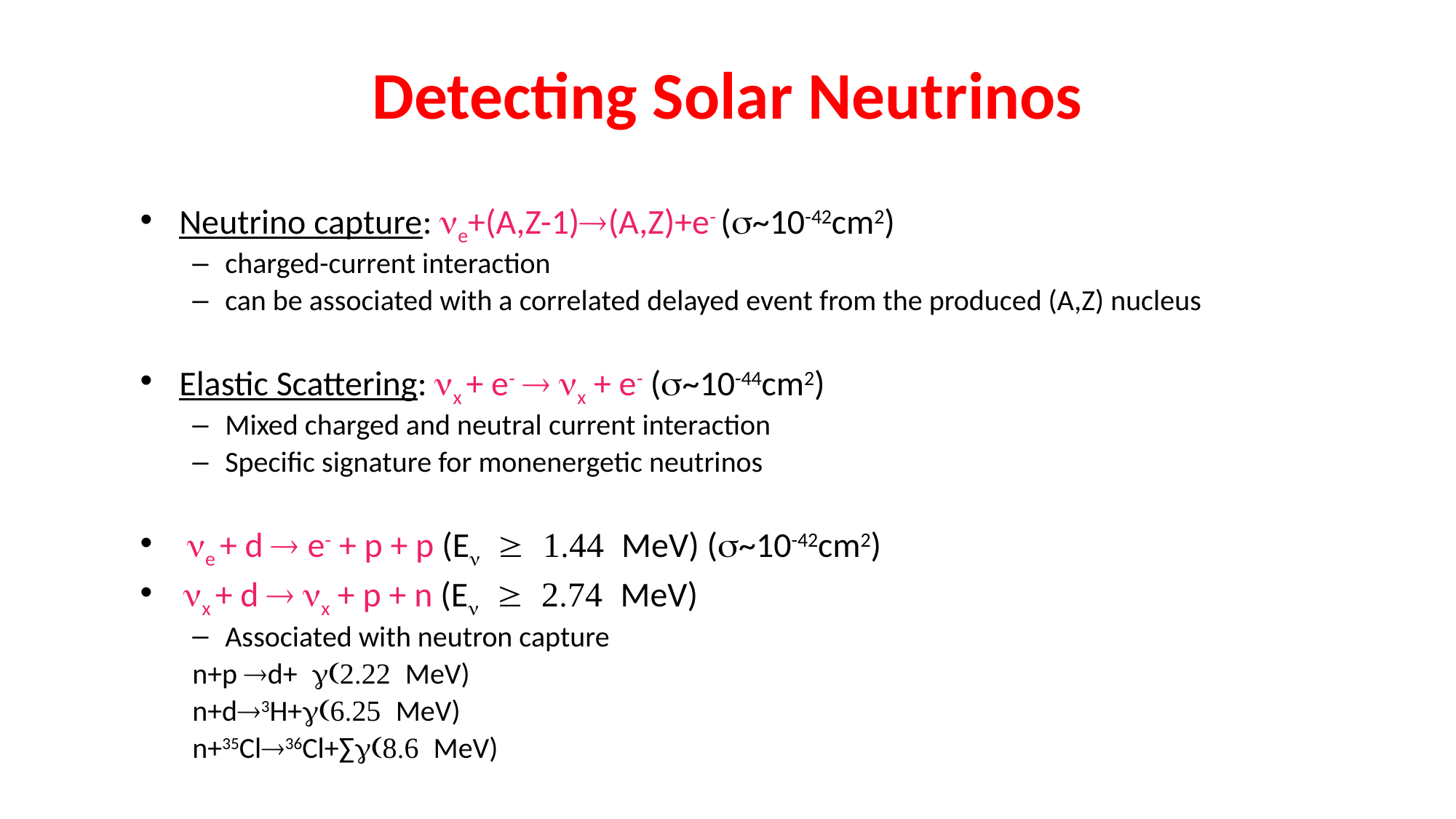

# Detecting Solar Neutrinos
Neutrino capture: νe+(A,Z-1)→(A,Z)+e- (σ~10-42cm2)
charged-current interaction
can be associated with a correlated delayed event from the produced (A,Z) nucleus

Elastic Scattering: νx + e- → νx + e- (σ~10-44cm2)
Mixed charged and neutral current interaction
Specific signature for monenergetic neutrinos

 νe + d → e- + p + p (Eν ≥ 1.44 MeV) (σ~10-42cm2)
 νx + d → νx + p + n (Eν ≥ 2.74 MeV)
Associated with neutron capture
n+p →d+ γ(2.22 MeV)
n+d→3H+γ(6.25 MeV)
n+35Cl→36Cl+∑γ(8.6 MeV)